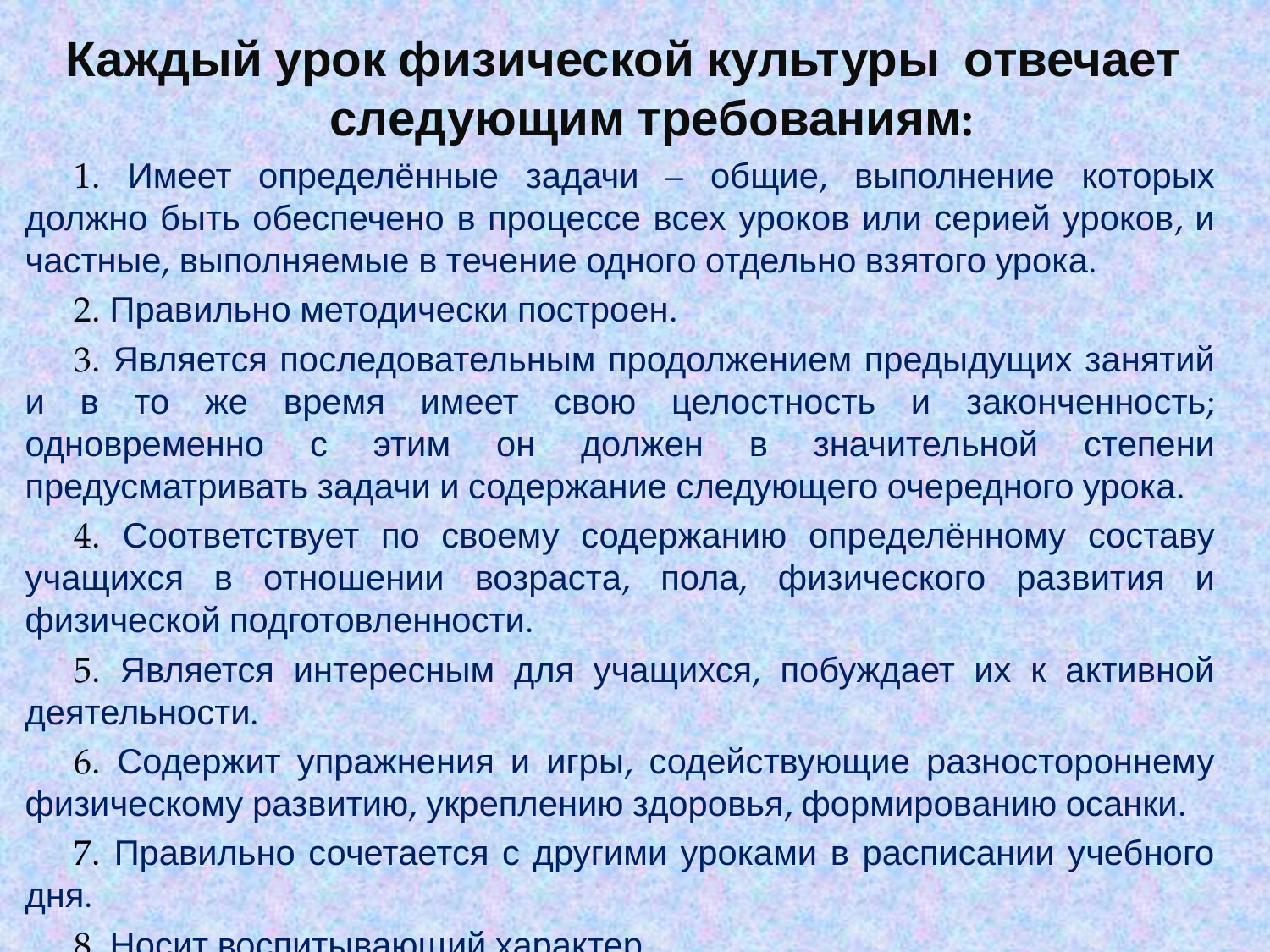

Каждый урок физической культуры  отвечает следующим требованиям:
1. Имеет определённые задачи – общие, выполнение которых должно быть обеспечено в процессе всех уроков или серией уроков, и частные, выполняемые в течение одного отдельно взятого урока.
2. Правильно методически построен.
3. Является последовательным продолжением предыдущих занятий и в то же время имеет свою целостность и законченность; одновременно с этим он должен в значительной степени предусматривать задачи и содержание следующего очередного урока.
4. Соответствует по своему содержанию определённому составу учащихся в отношении возраста, пола, физического развития и физической подготовленности.
5. Является интересным для учащихся, побуждает их к активной деятельности.
6. Содержит упражнения и игры, содействующие разностороннему физическому развитию, укреплению здоровья, формированию осанки.
7. Правильно сочетается с другими уроками в расписании учебного дня.
8. Носит воспитывающий характер.